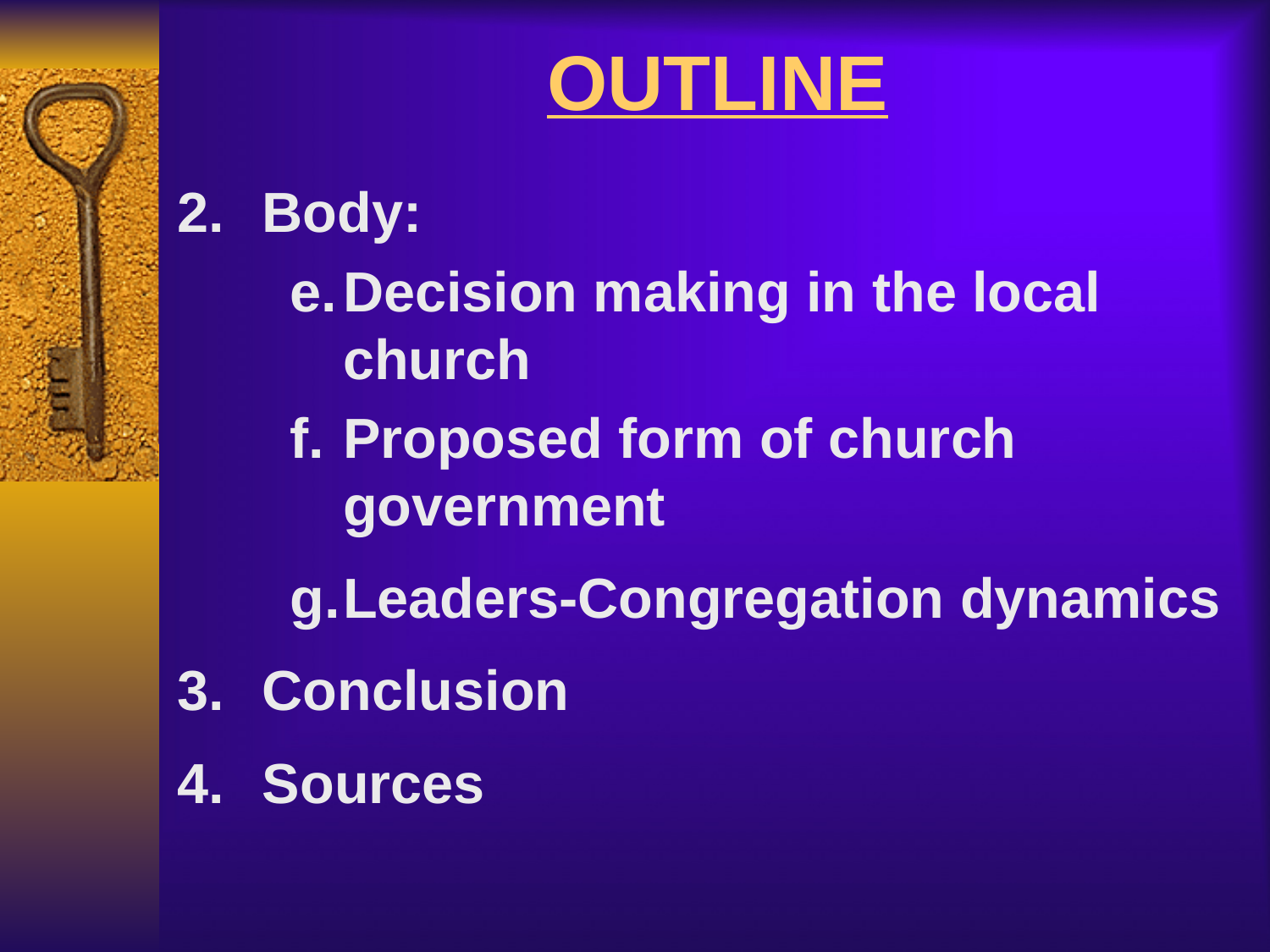

# OUTLINE
Body:
Decision making in the local church
Proposed form of church government
Leaders-Congregation dynamics
Conclusion
Sources